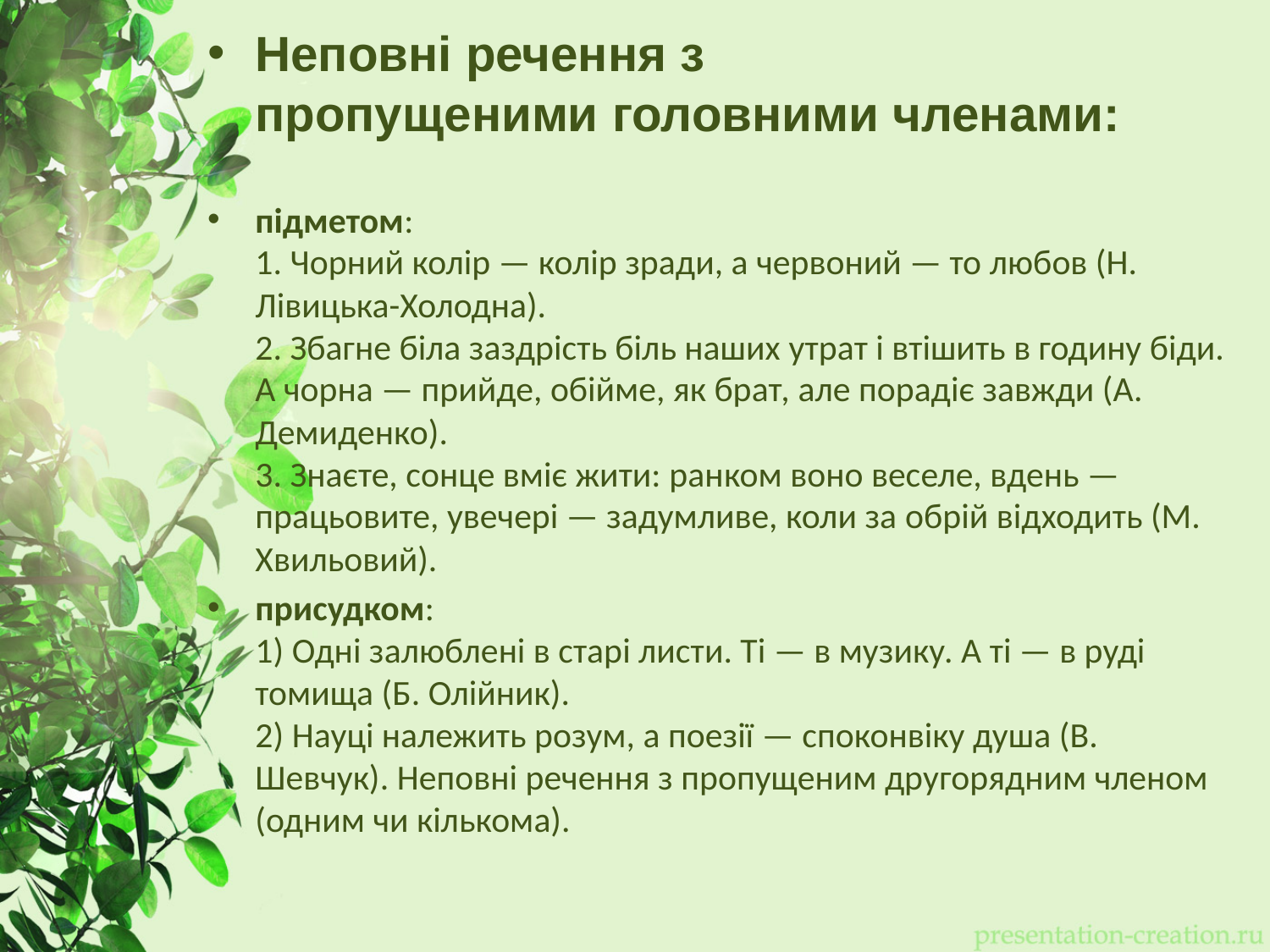

#
Неповні речення з пропущеними головними членами:

підметом:
1. Чорний колір — колір зради, а червоний — то любов (Н. Лівицька-Холодна).
2. Збагне біла заздрість біль наших утрат і втішить в годину біди. А чорна — прийде, обійме, як брат, але порадіє завжди (А. Демиденко).
3. Знаєте, сонце вміє жити: ран­ком воно веселе, вдень — працьовите, увечері — задумливе, коли за обрій відходить (М. Хвильовий).
присудком:
1) Одні залюблені в старі листи. Ті — в музику. А ті — в руді томища (Б. Олійник).
2) Науці належить розум, а поезії — споконвіку душа (В. Шевчук). Неповні речення з пропущеним дру­горядним членом (одним чи кількома).